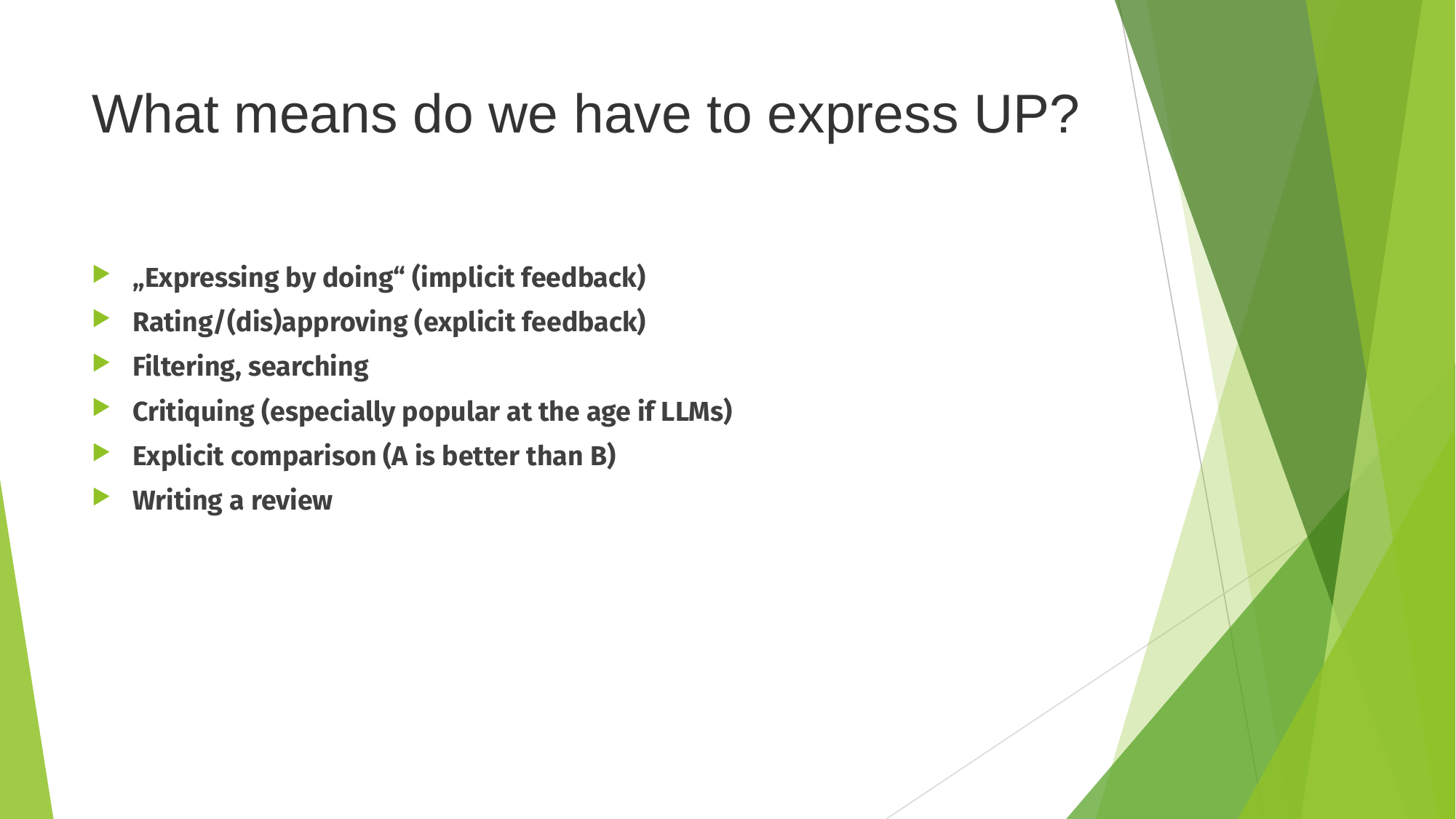

# What means do we have to express UP?
„Expressing by doing“ (implicit feedback)
Rating/(dis)approving (explicit feedback)
Filtering, searching
Critiquing (especially popular at the age if LLMs)
Explicit comparison (A is better than B)
Writing a review